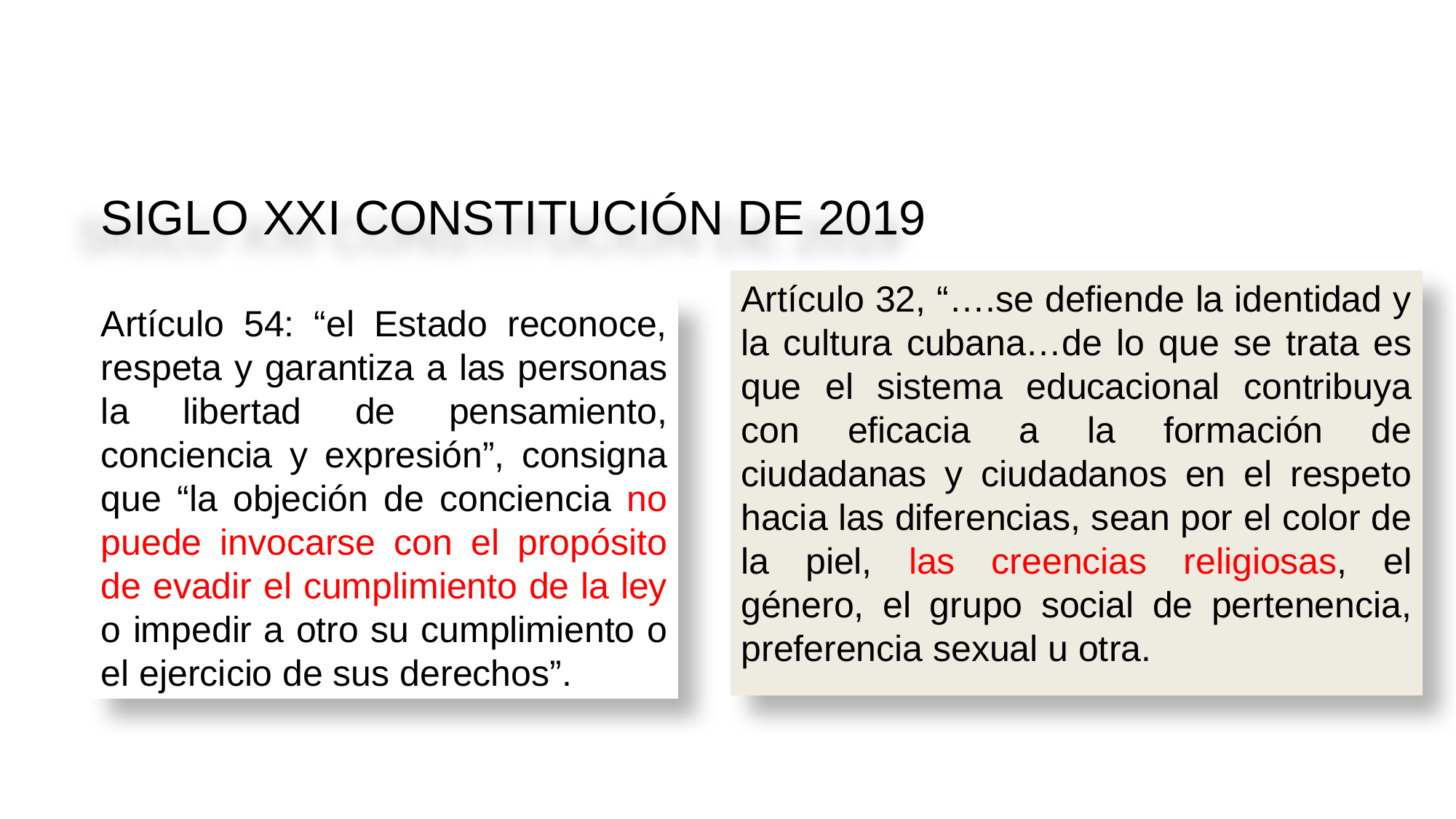

SIGLO XXI CONSTITUCIÓN DE 2019
Artículo 32, “….se defiende la identidad y la cultura cubana…de lo que se trata es que el sistema educacional contribuya con eficacia a la formación de ciudadanas y ciudadanos en el respeto hacia las diferencias, sean por el color de la piel, las creencias religiosas, el género, el grupo social de pertenencia, preferencia sexual u otra.

Artículo 54: “el Estado reconoce, respeta y garantiza a las personas la libertad de pensamiento, conciencia y expresión”, consigna que “la objeción de conciencia no puede invocarse con el propósito de evadir el cumplimiento de la ley o impedir a otro su cumplimiento o el ejercicio de sus derechos”.